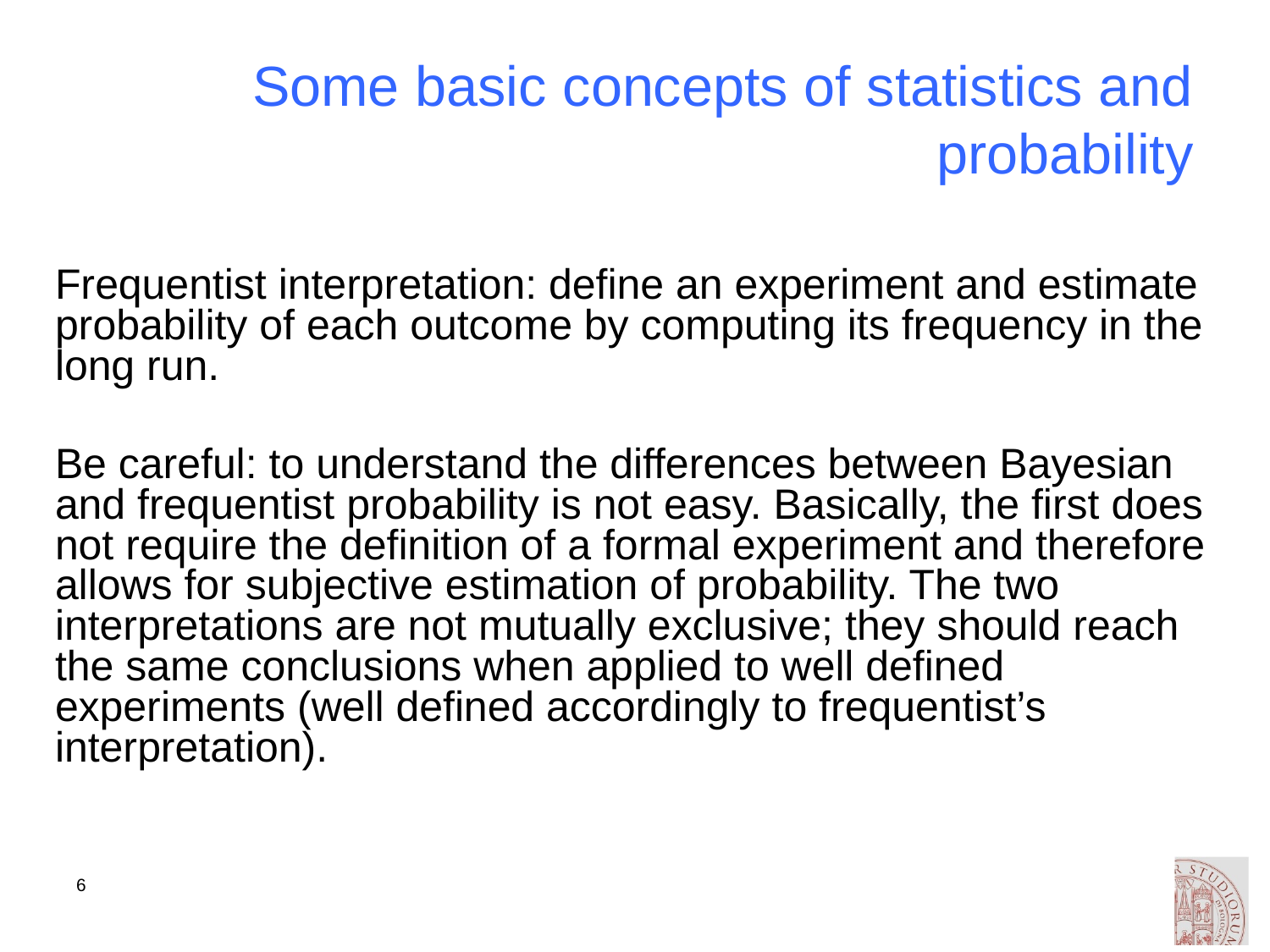

# Some basic concepts of statistics and probability
Frequentist interpretation: define an experiment and estimate probability of each outcome by computing its frequency in the long run.

Be careful: to understand the differences between Bayesian and frequentist probability is not easy. Basically, the first does not require the definition of a formal experiment and therefore allows for subjective estimation of probability. The two interpretations are not mutually exclusive; they should reach the same conclusions when applied to well defined experiments (well defined accordingly to frequentist’s interpretation).

6